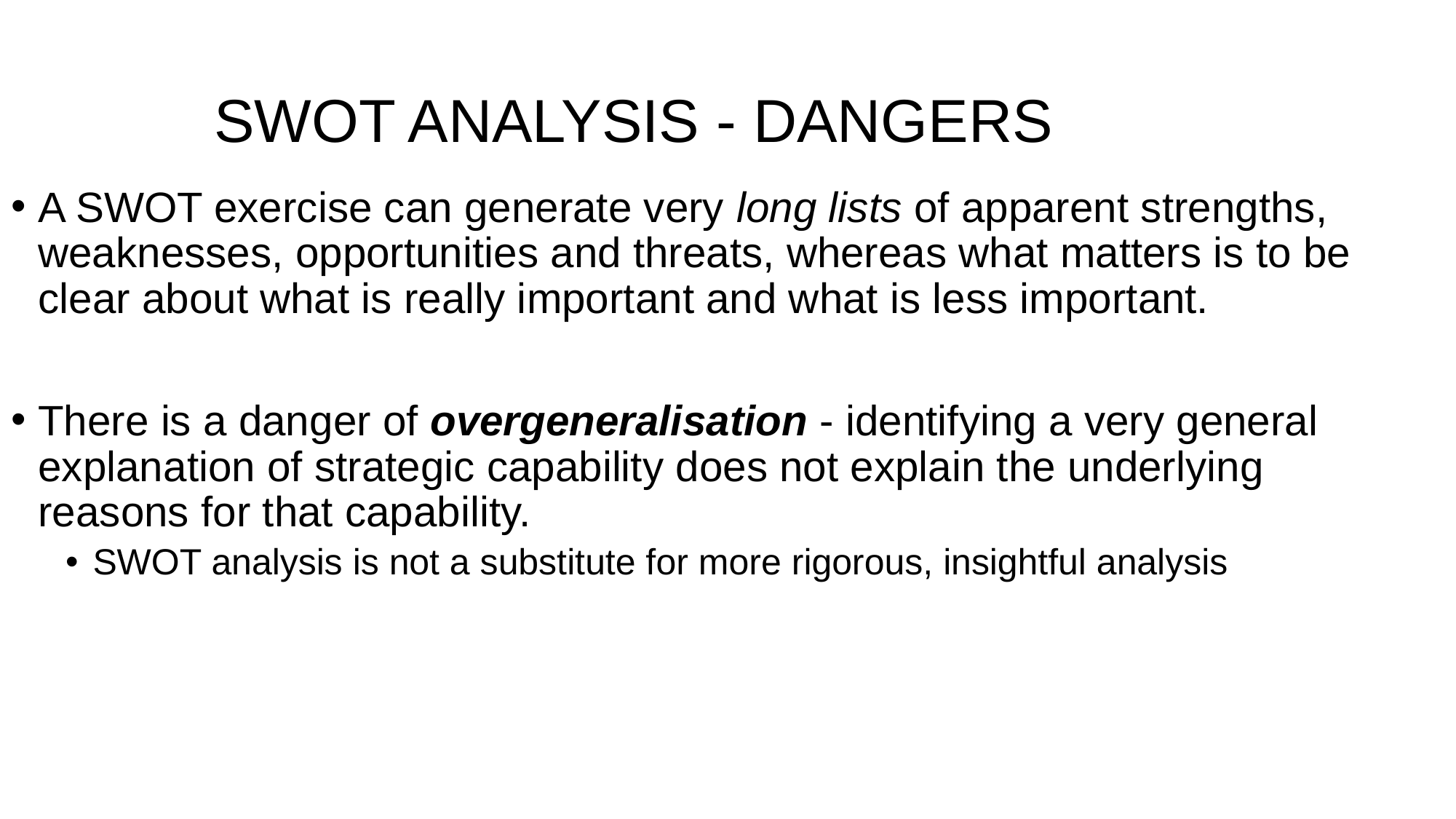

# SWOT ANALYSIS - DANGERS
A SWOT exercise can generate very long lists of apparent strengths, weaknesses, opportunities and threats, whereas what matters is to be clear about what is really important and what is less important.

There is a danger of overgeneralisation - identifying a very general explanation of strategic capability does not explain the underlying reasons for that capability.
SWOT analysis is not a substitute for more rigorous, insightful analysis